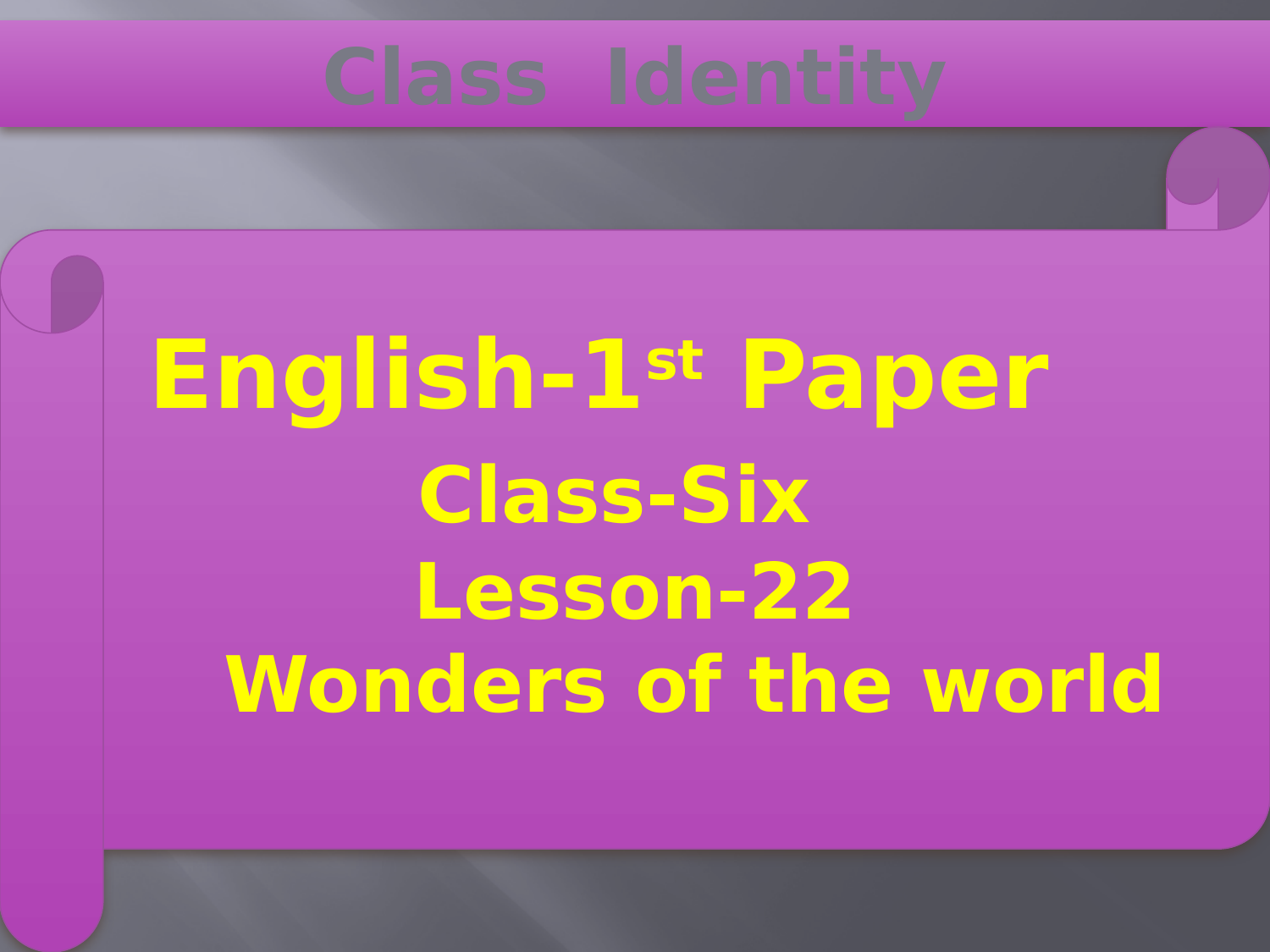

Class  Identity
 English-1st Paper
          Class-Six
           Lesson-22
    Wonders of the world